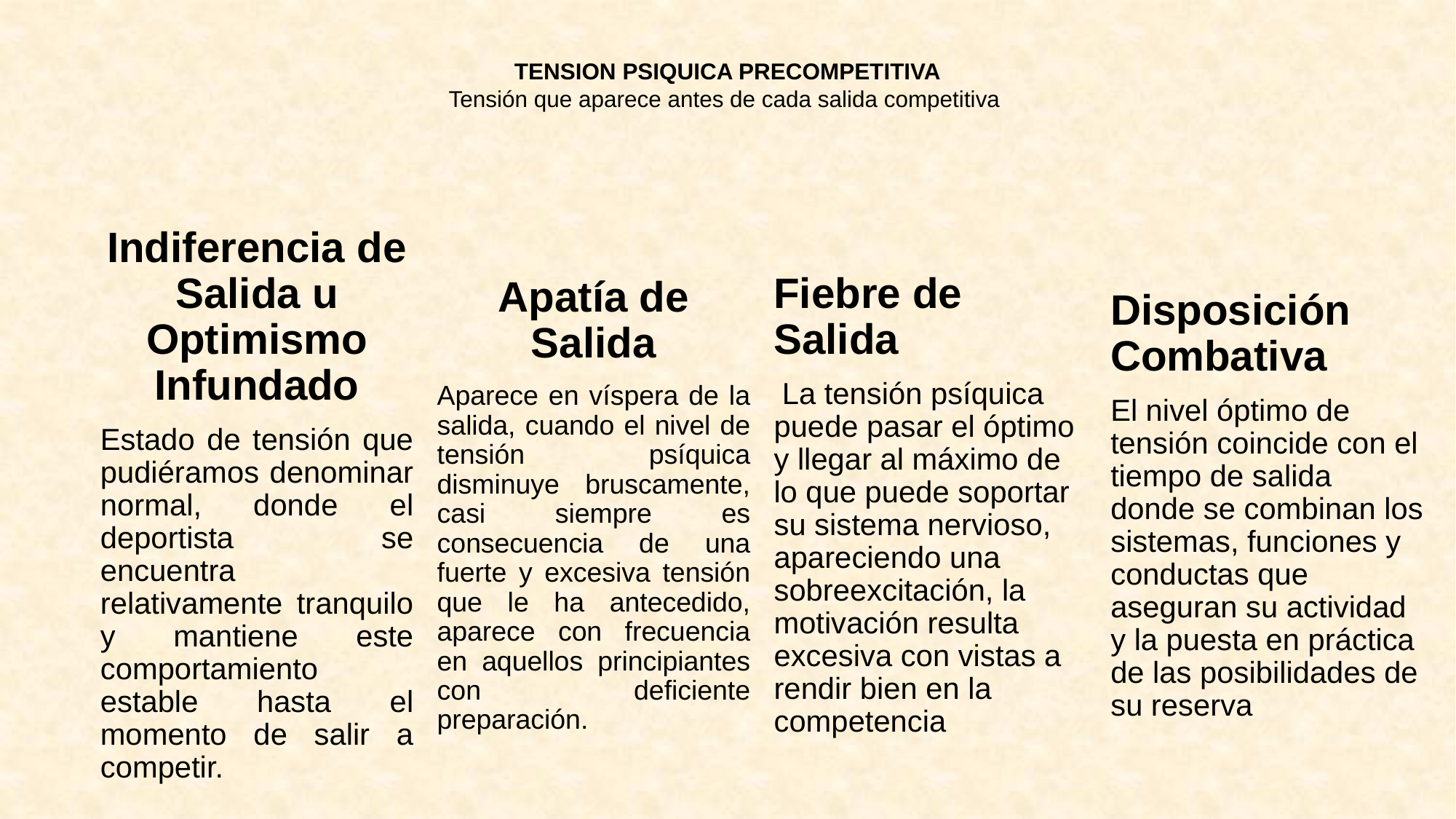

# TENSION PSIQUICA PRECOMPETITIVA Tensión que aparece antes de cada salida competitiva

Indiferencia de Salida u Optimismo Infundado
Estado de tensión que pudiéramos denominar normal, donde el deportista se encuentra relativamente tranquilo y mantiene este comportamiento estable hasta el momento de salir a competir.

Apatía de Salida
Aparece en víspera de la salida, cuando el nivel de tensión psíquica disminuye bruscamente, casi siempre es consecuencia de una fuerte y excesiva tensión que le ha antecedido, aparece con frecuencia en aquellos principiantes con deficiente preparación.
Fiebre de Salida
 La tensión psíquica puede pasar el óptimo y llegar al máximo de lo que puede soportar su sistema nervioso, apareciendo una sobreexcitación, la motivación resulta excesiva con vistas a rendir bien en la competencia
Disposición Combativa
El nivel óptimo de tensión coincide con el tiempo de salida donde se combinan los sistemas, funciones y conductas que aseguran su actividad y la puesta en práctica de las posibilidades de su reserva